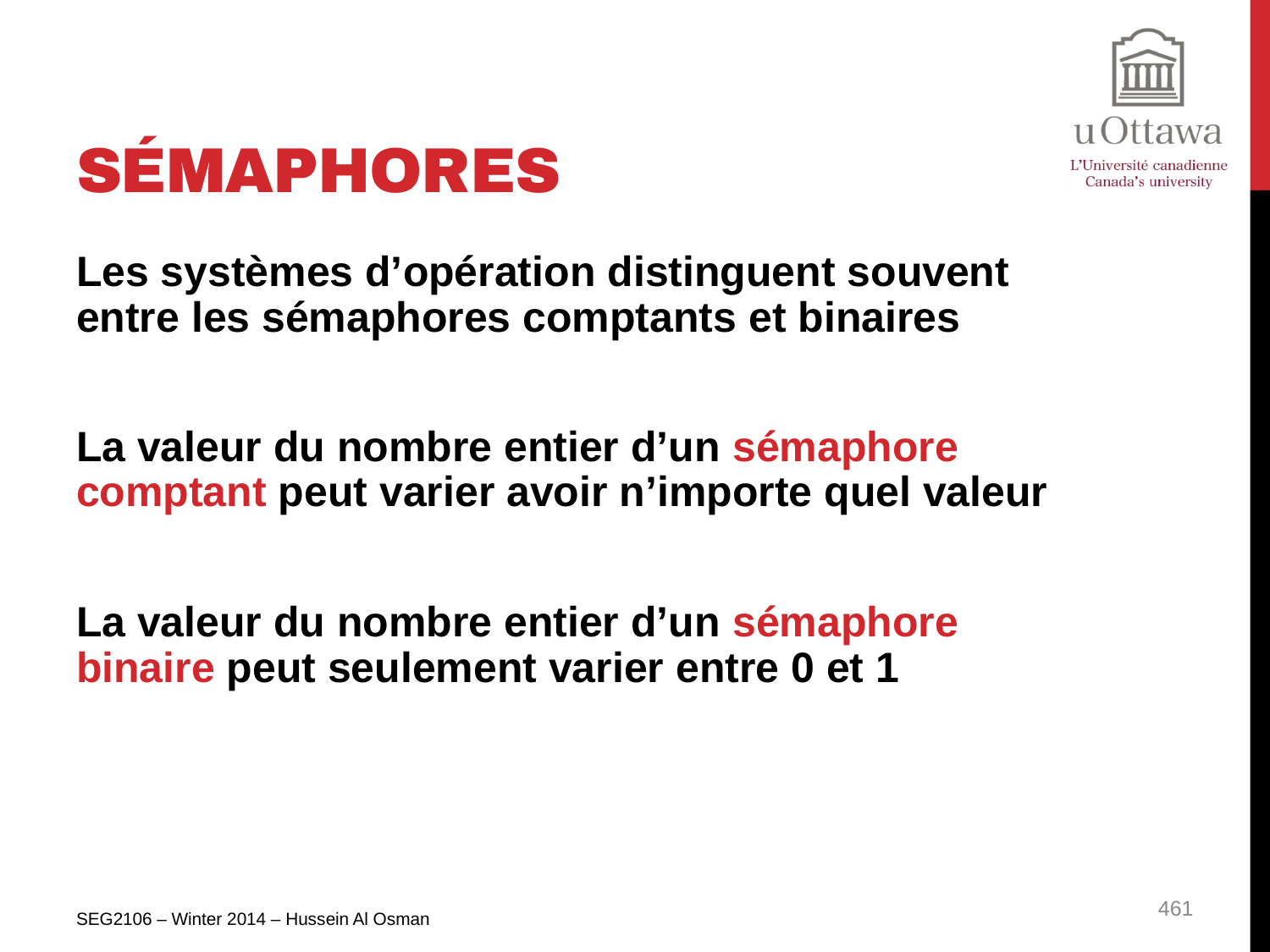

# Sémaphores
Les systèmes d’opération distinguent souvent entre les sémaphores comptants et binaires

La valeur du nombre entier d’un sémaphore comptant peut varier avoir n’importe quel valeur

La valeur du nombre entier d’un sémaphore binaire peut seulement varier entre 0 et 1
SEG2106 – Winter 2014 – Hussein Al Osman
461